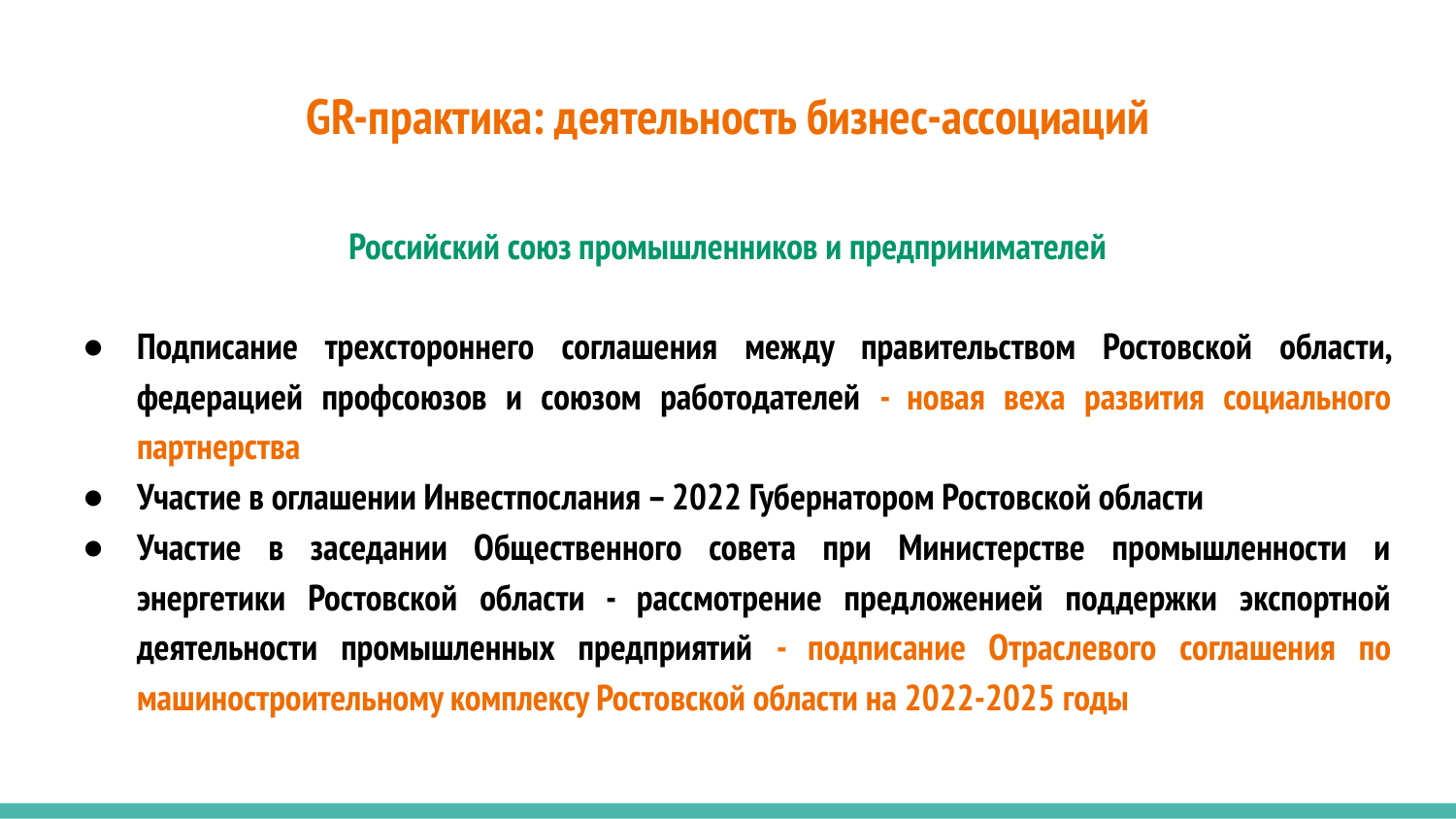

# GR-практика: деятельность бизнес-ассоциаций
Российский союз промышленников и предпринимателей

Подписание трехстороннего соглашения между правительством Ростовской области, федерацией профсоюзов и союзом работодателей - новая веха развития социального партнерства
Участие в оглашении Инвестпослания – 2022 Губернатором Ростовской области
Участие в заседании Общественного совета при Министерстве промышленности и энергетики Ростовской области - рассмотрение предложенией поддержки экспортной деятельности промышленных предприятий - подписание Отраслевого соглашения по машиностроительному комплексу Ростовской области на 2022-2025 годы